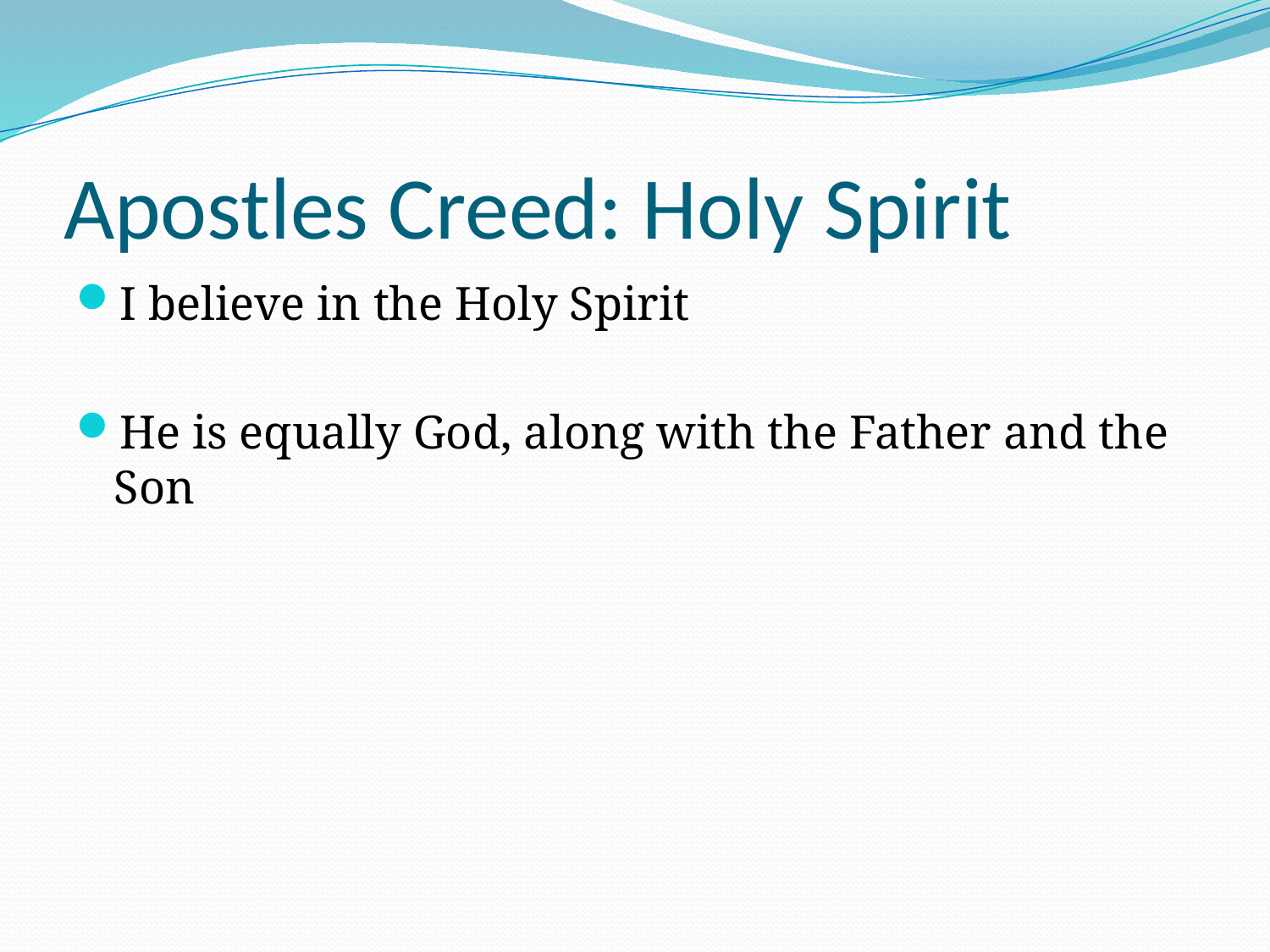

# Apostles Creed: Holy Spirit
I believe in the Holy Spirit

He is equally God, along with the Father and the Son